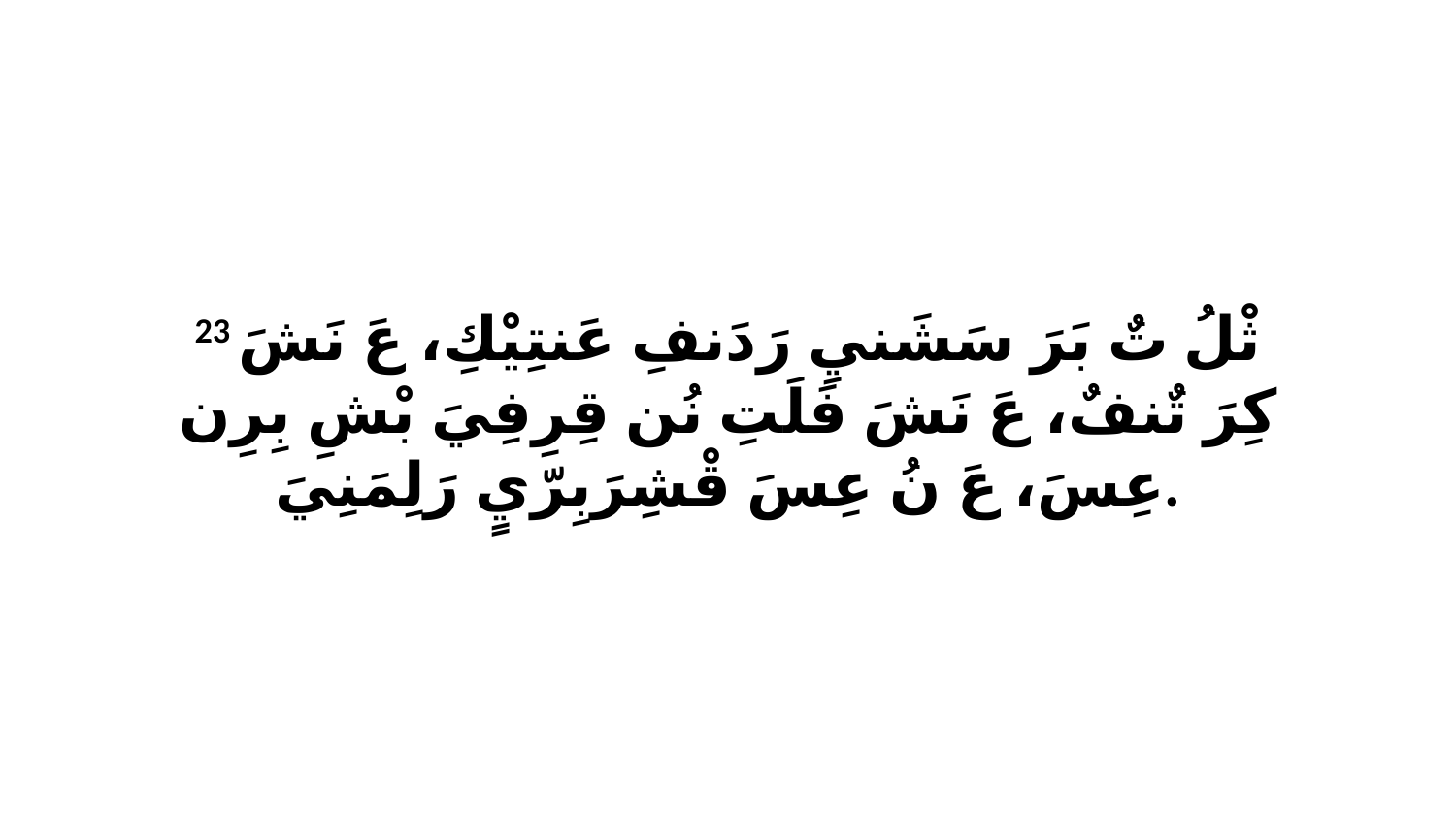

23 ثْلُ تٌ بَرَ سَشَنيِ رَدَنفِ عَنتِيْكِ، عَ نَشَ كِرَ تٌنفٌ، عَ نَشَ فَلَتِ نُن قِرِفِيَ بْشِ بِرِن عِسَ، عَ نُ عِسَ قْشِرَبِرّيٍ رَلِمَنِيَ.